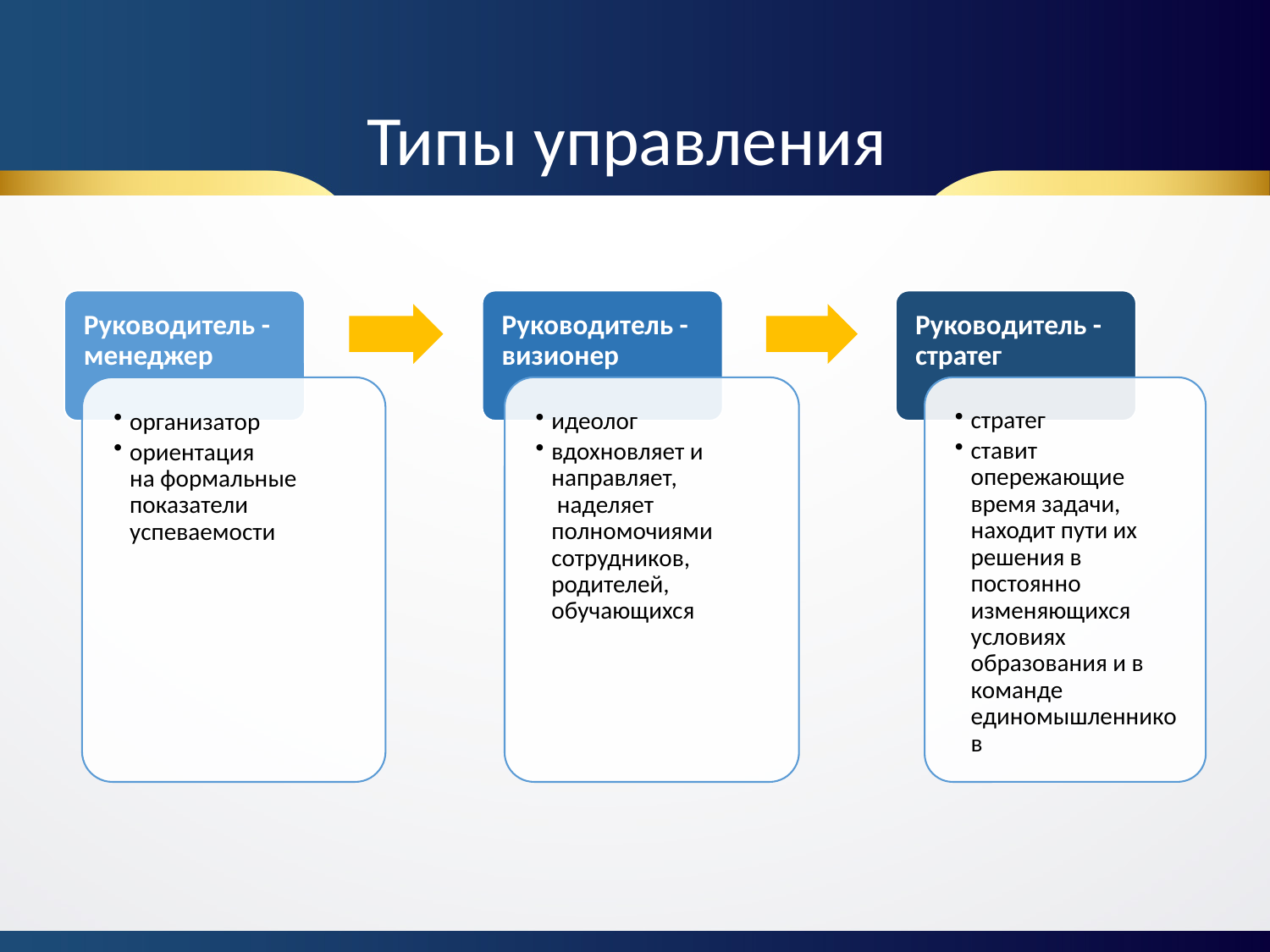

# Типы управления
Руководитель - менеджер
организатор
ориентация на формальные показатели успеваемости

Руководитель -визионер
идеолог
вдохновляет и направляет,  наделяет полномочиями сотрудников, родителей, обучающихся

Руководитель -стратег
стратег
ставит опережающие время задачи, находит пути их решения в постоянно изменяющихся условиях образования и в команде единомышленников